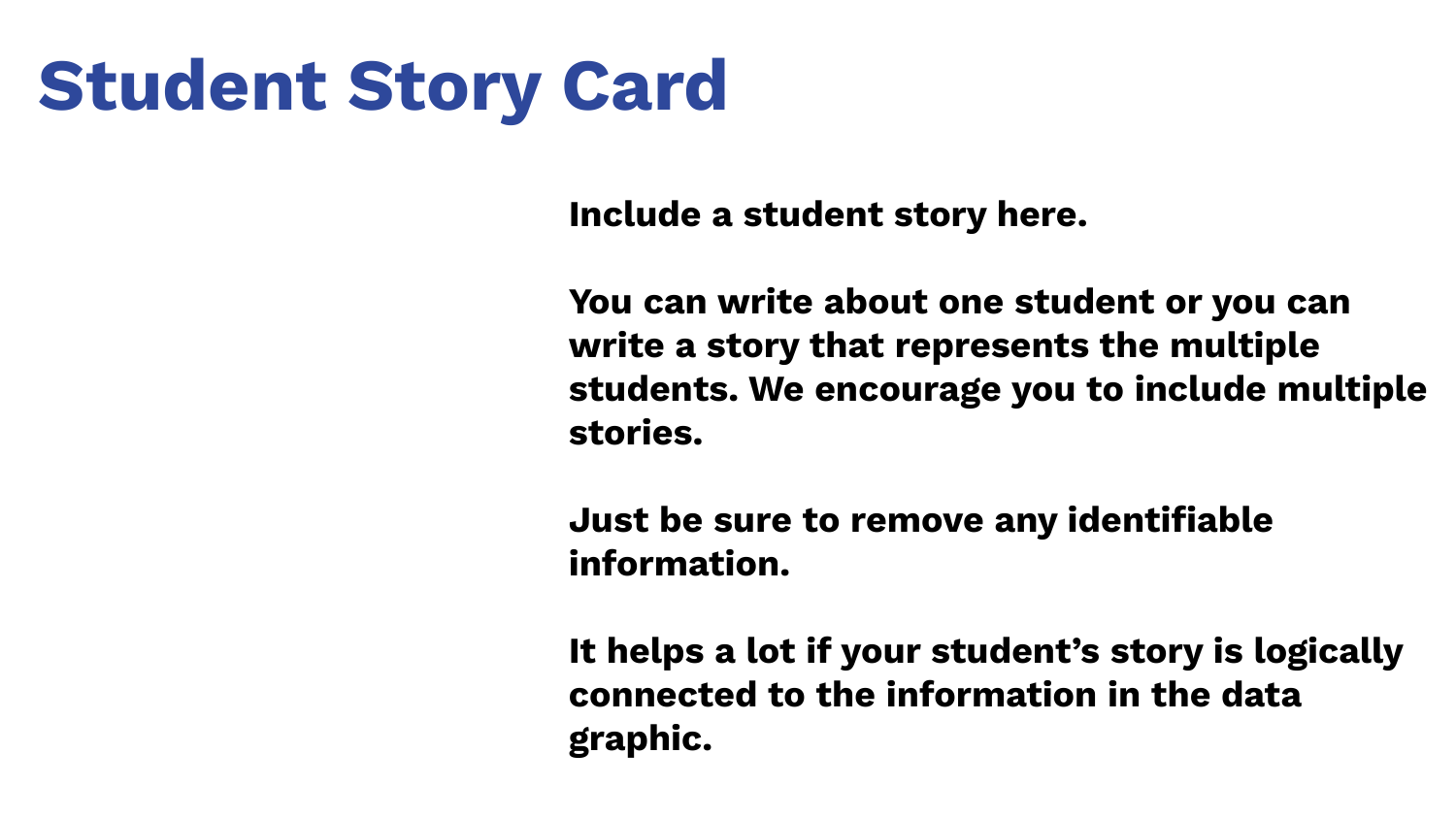

Student Story Card
Include a student story here.

You can write about one student or you can write a story that represents the multiple students. We encourage you to include multiple stories.

Just be sure to remove any identifiable information.

It helps a lot if your student’s story is logically connected to the information in the data graphic.